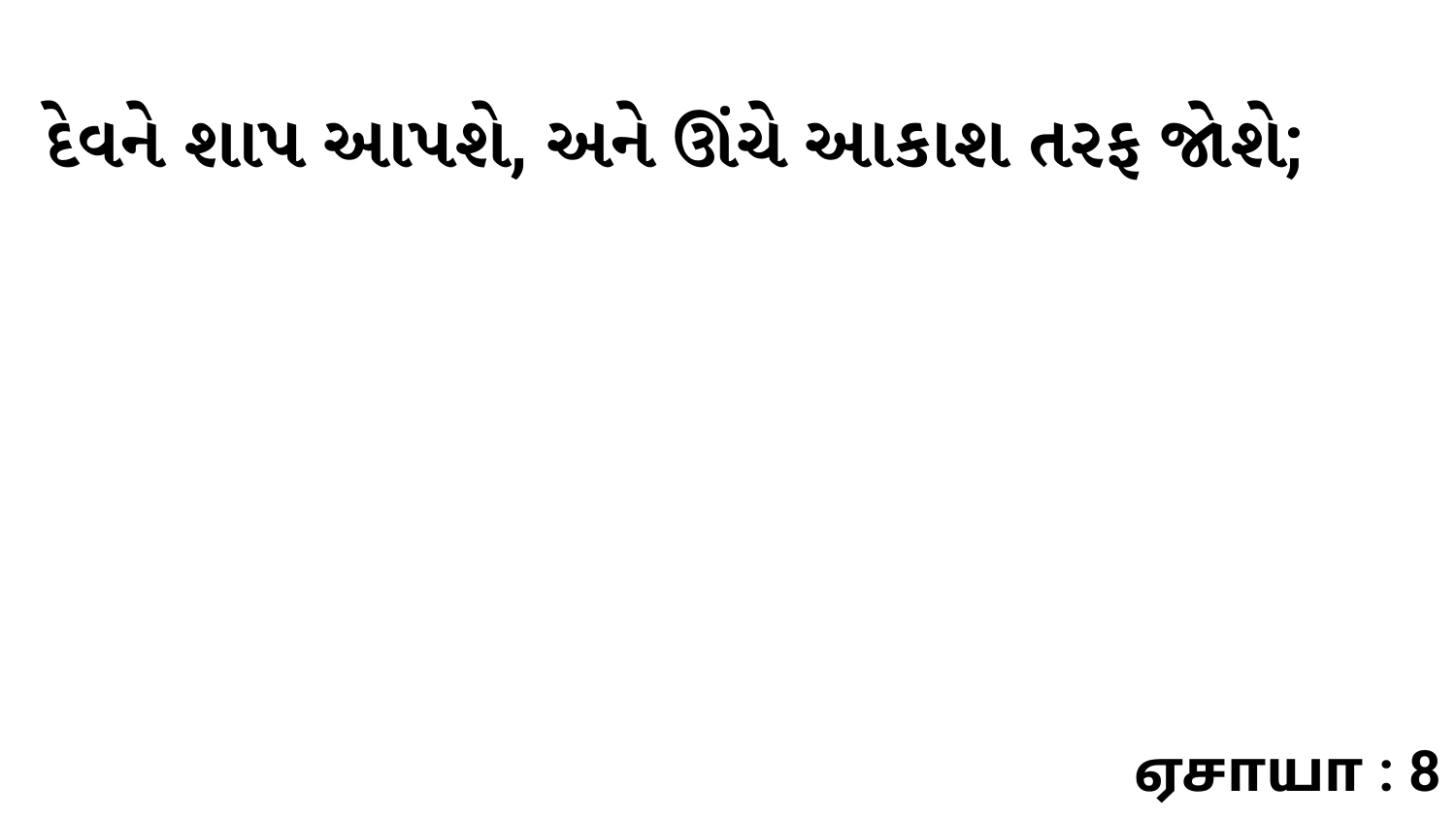

દેવને શાપ આપશે, અને ઊંચે આકાશ તરફ જોશે;
ஏசாயா : 8